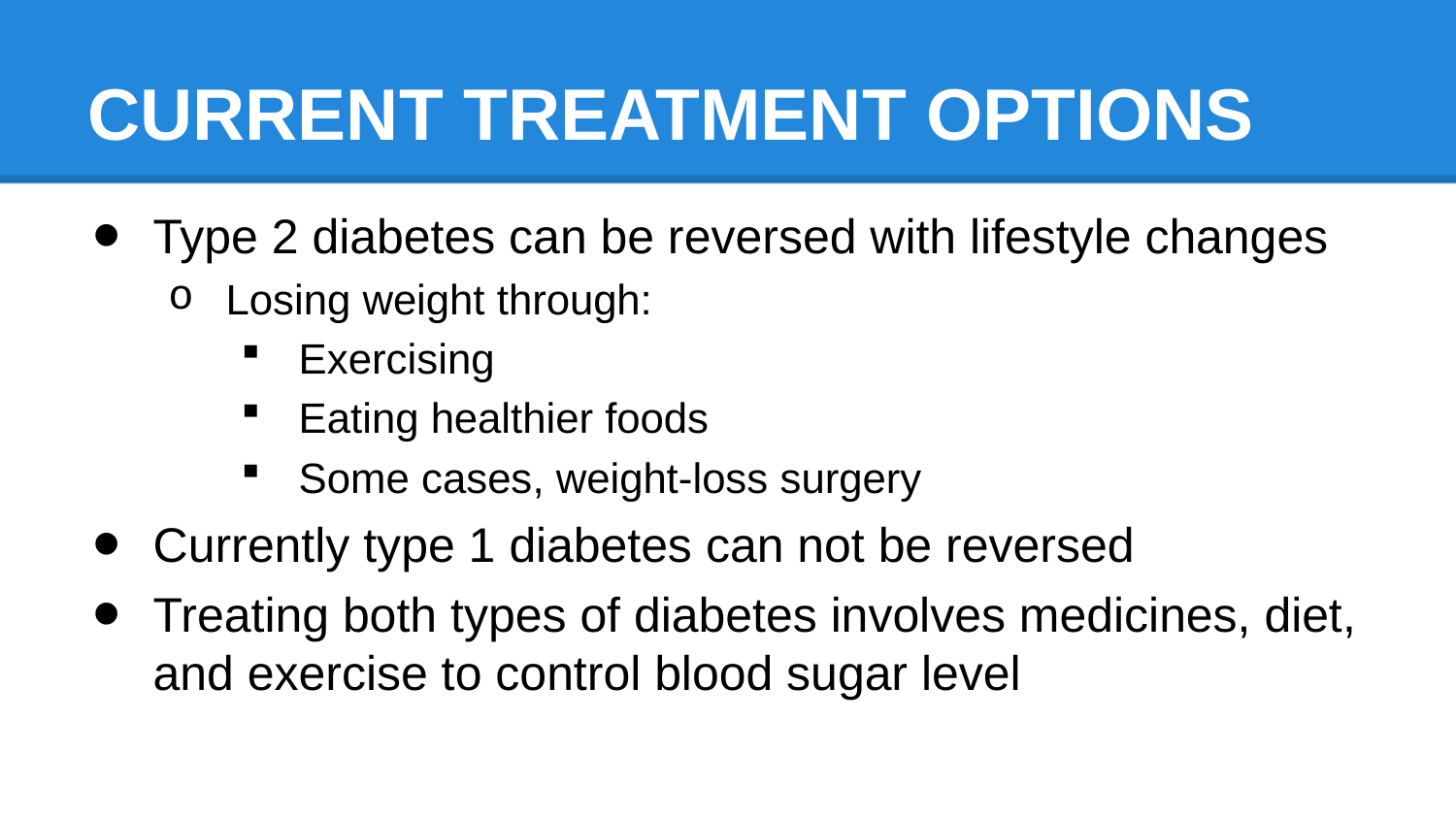

# Current Treatment Options
Type 2 diabetes can be reversed with lifestyle changes
Losing weight through:
Exercising
Eating healthier foods
Some cases, weight-loss surgery
Currently type 1 diabetes can not be reversed
Treating both types of diabetes involves medicines, diet, and exercise to control blood sugar level